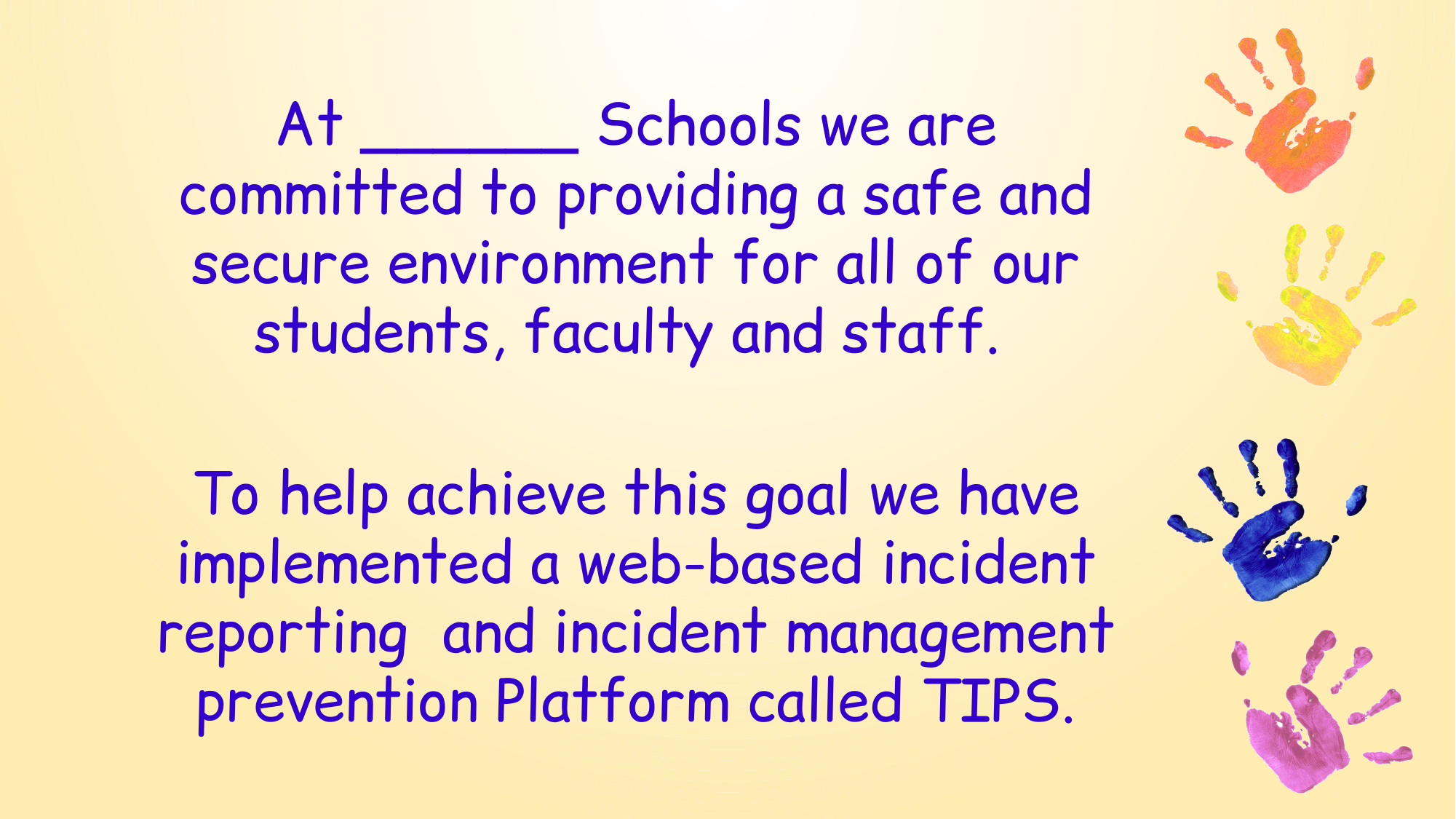

At ______ Schools we are committed to providing a safe and secure environment for all of our students, faculty and staff.

To help achieve this goal we have implemented a web-based incident reporting  and incident management prevention Platform called TIPS.